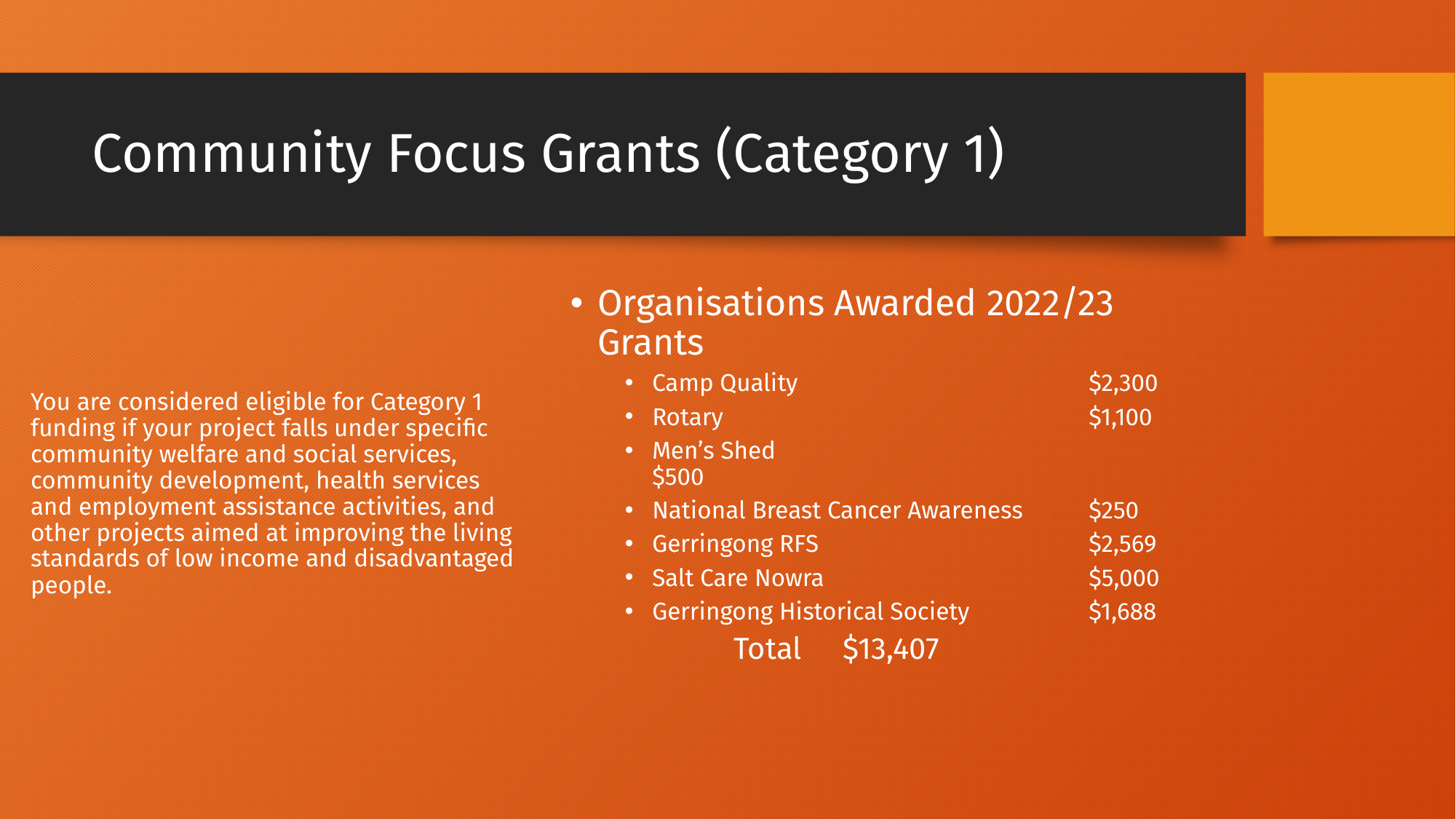

# Community Focus Grants (Category 1)
You are considered eligible for Category 1 funding if your project falls under specific community welfare and social services, community development, health services and employment assistance activities, and other projects aimed at improving the living standards of low income and disadvantaged people.
Organisations Awarded 2022/23 Grants
Camp Quality 			$2,300
Rotary 				$1,100
Men’s Shed 				$500
National Breast Cancer Awareness	$250
Gerringong RFS 			$2,569
Salt Care Nowra 			$5,000
Gerringong Historical Society		$1,688
	Total	$13,407